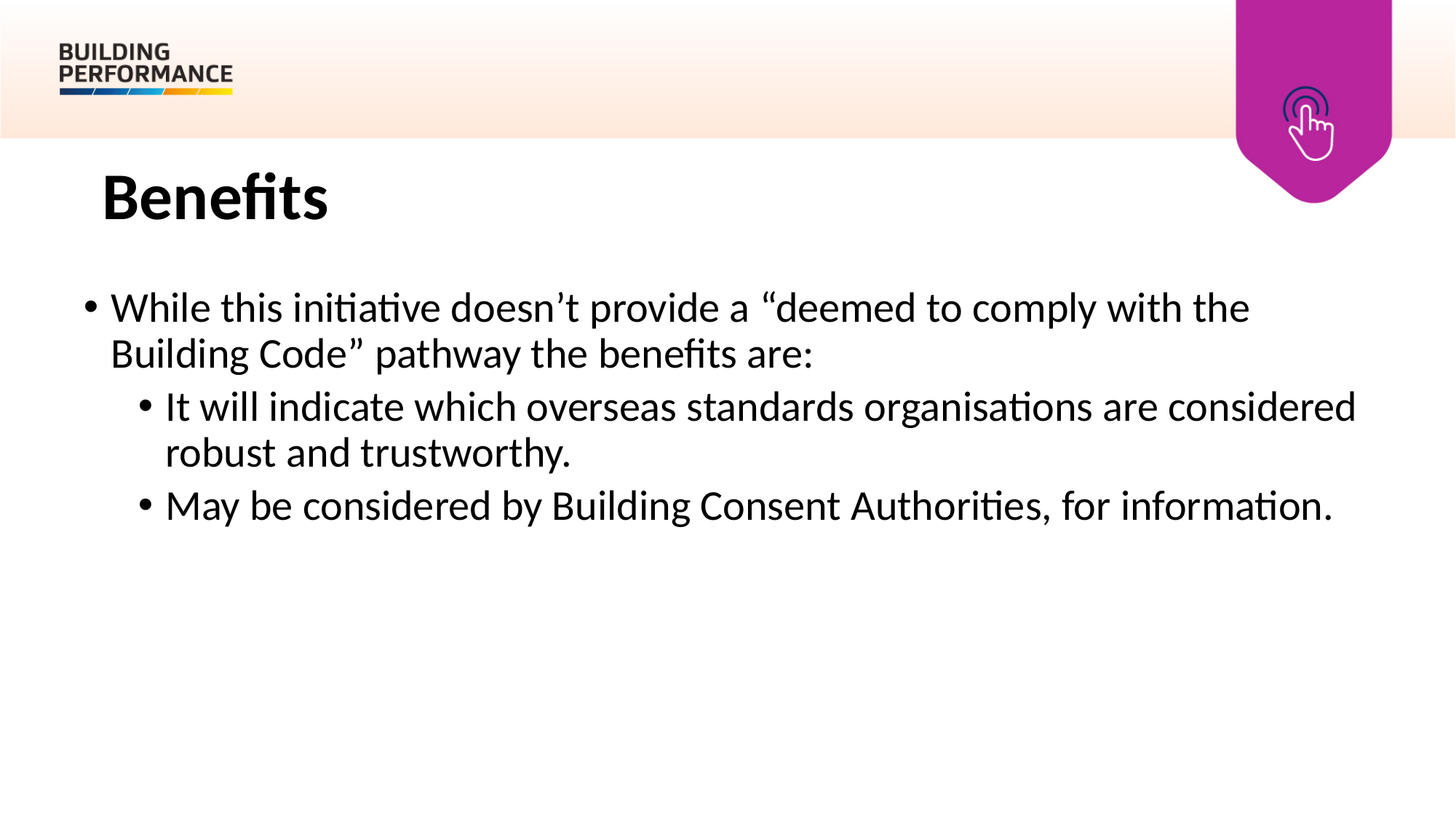

Benefits
While this initiative doesn’t provide a “deemed to comply with the Building Code” pathway the benefits are:
It will indicate which overseas standards organisations are considered robust and trustworthy.
May be considered by Building Consent Authorities, for information.